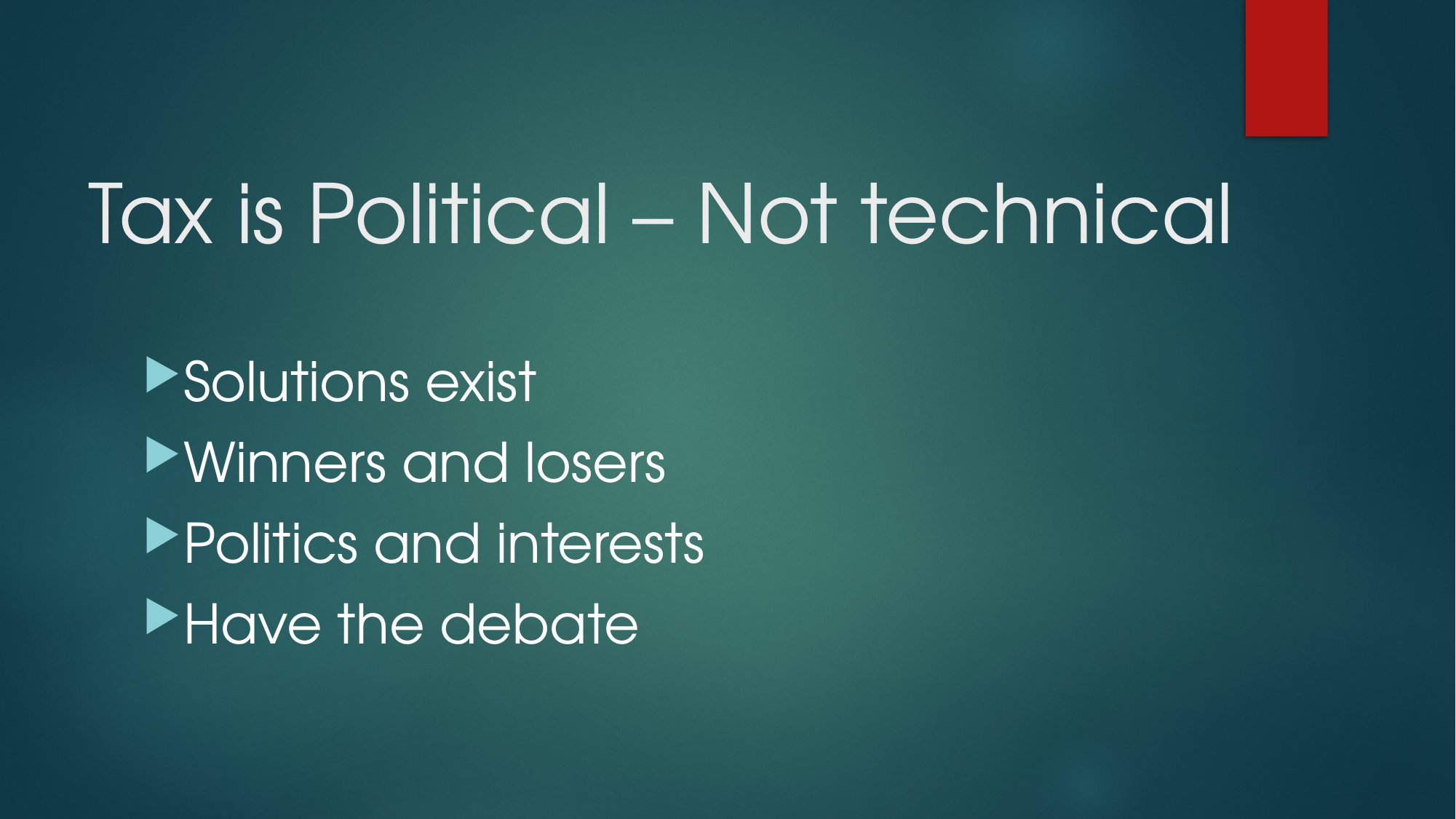

# Tax is Political – Not technical
Solutions exist
Winners and losers
Politics and interests
Have the debate